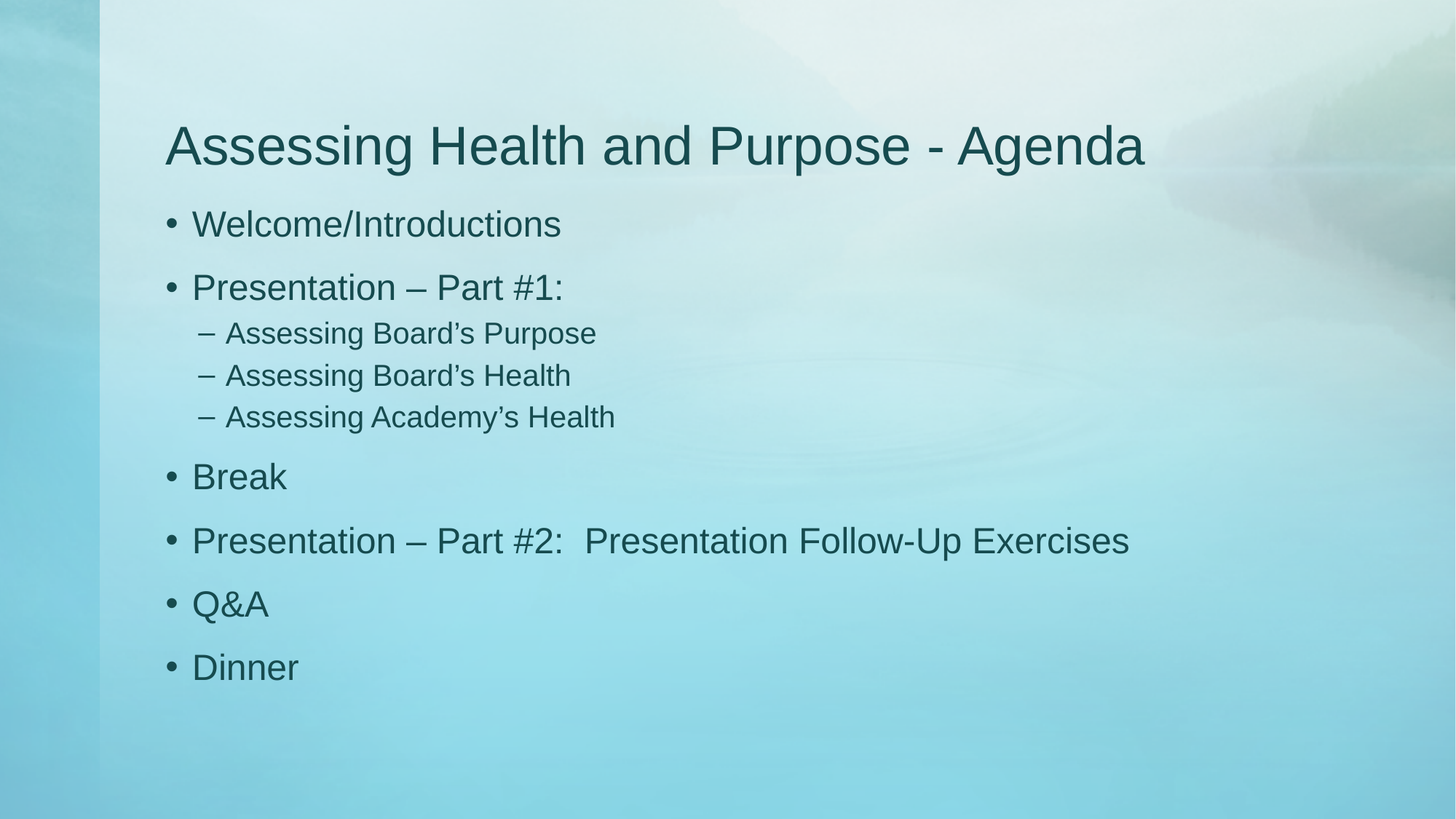

# Assessing Health and Purpose - Agenda
Welcome/Introductions
Presentation – Part #1:
Assessing Board’s Purpose
Assessing Board’s Health
Assessing Academy’s Health
Break
Presentation – Part #2:  Presentation Follow-Up Exercises
Q&A
Dinner